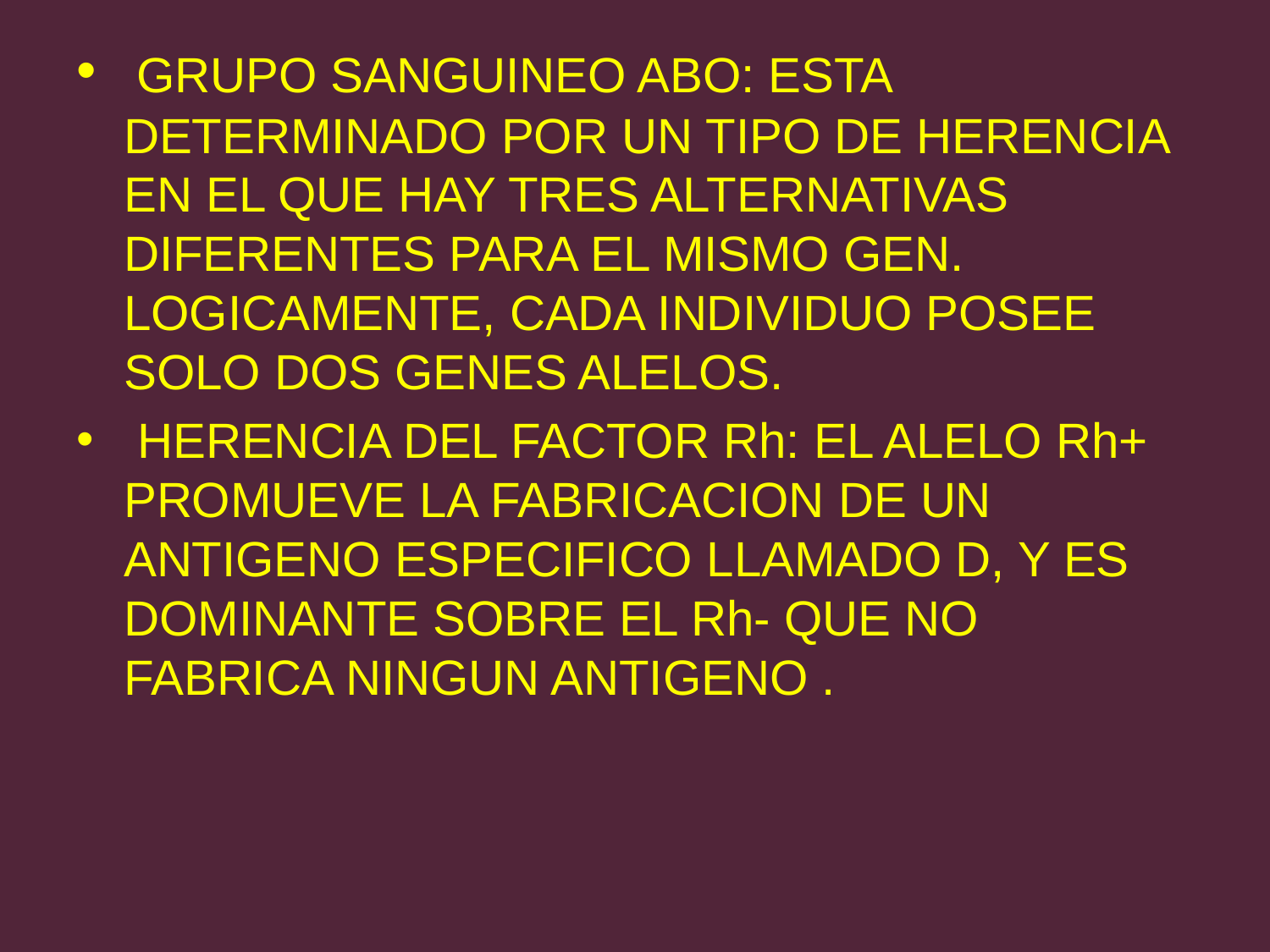

GRUPO SANGUINEO ABO: ESTA DETERMINADO POR UN TIPO DE HERENCIA EN EL QUE HAY TRES ALTERNATIVAS DIFERENTES PARA EL MISMO GEN. LOGICAMENTE, CADA INDIVIDUO POSEE SOLO DOS GENES ALELOS.
 HERENCIA DEL FACTOR Rh: EL ALELO Rh+  PROMUEVE LA FABRICACION DE UN ANTIGENO ESPECIFICO LLAMADO D, Y ES DOMINANTE SOBRE EL Rh- QUE NO FABRICA NINGUN ANTIGENO .